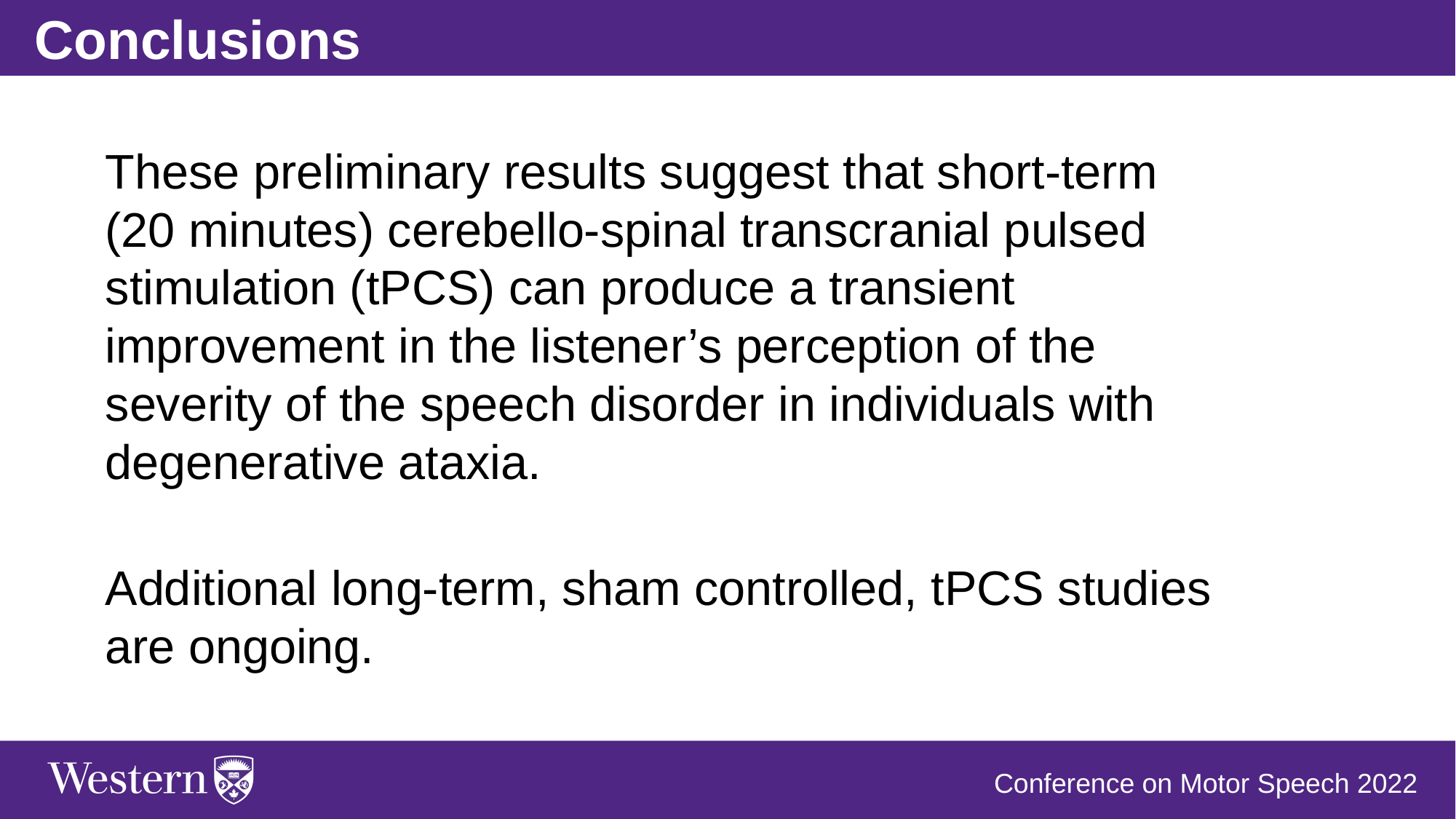

Conclusions
These preliminary results suggest that short-term (20 minutes) cerebello-spinal transcranial pulsed stimulation (tPCS) can produce a transient improvement in the listener’s perception of the severity of the speech disorder in individuals with degenerative ataxia.

Additional long-term, sham controlled, tPCS studies are ongoing.
Conference on Motor Speech 2022